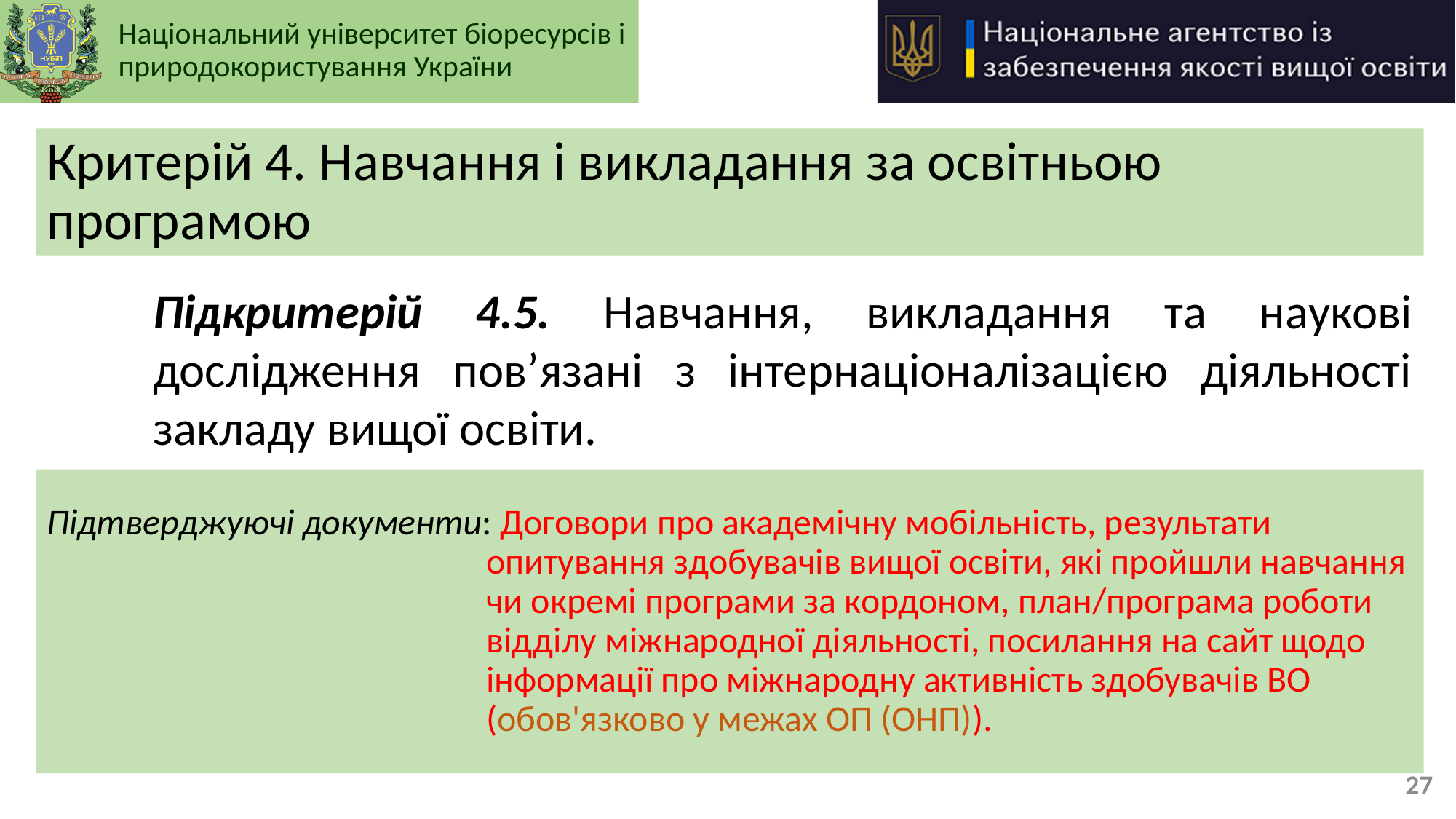

# Критерій 4. Навчання і викладання за освітньою програмою
Підкритерій 4.5. Навчання, викладання та наукові дослідження пов’язані з інтернаціоналізацією діяльності закладу вищої освіти.
Підтверджуючі документи: Договори про академічну мобільність, результати опитування здобувачів вищої освіти, які пройшли навчання чи окремі програми за кордоном, план/програма роботи відділу міжнародної діяльності, посилання на сайт щодо інформації про міжнародну активність здобувачів ВО (обов'язково у межах ОП (ОНП)).
27